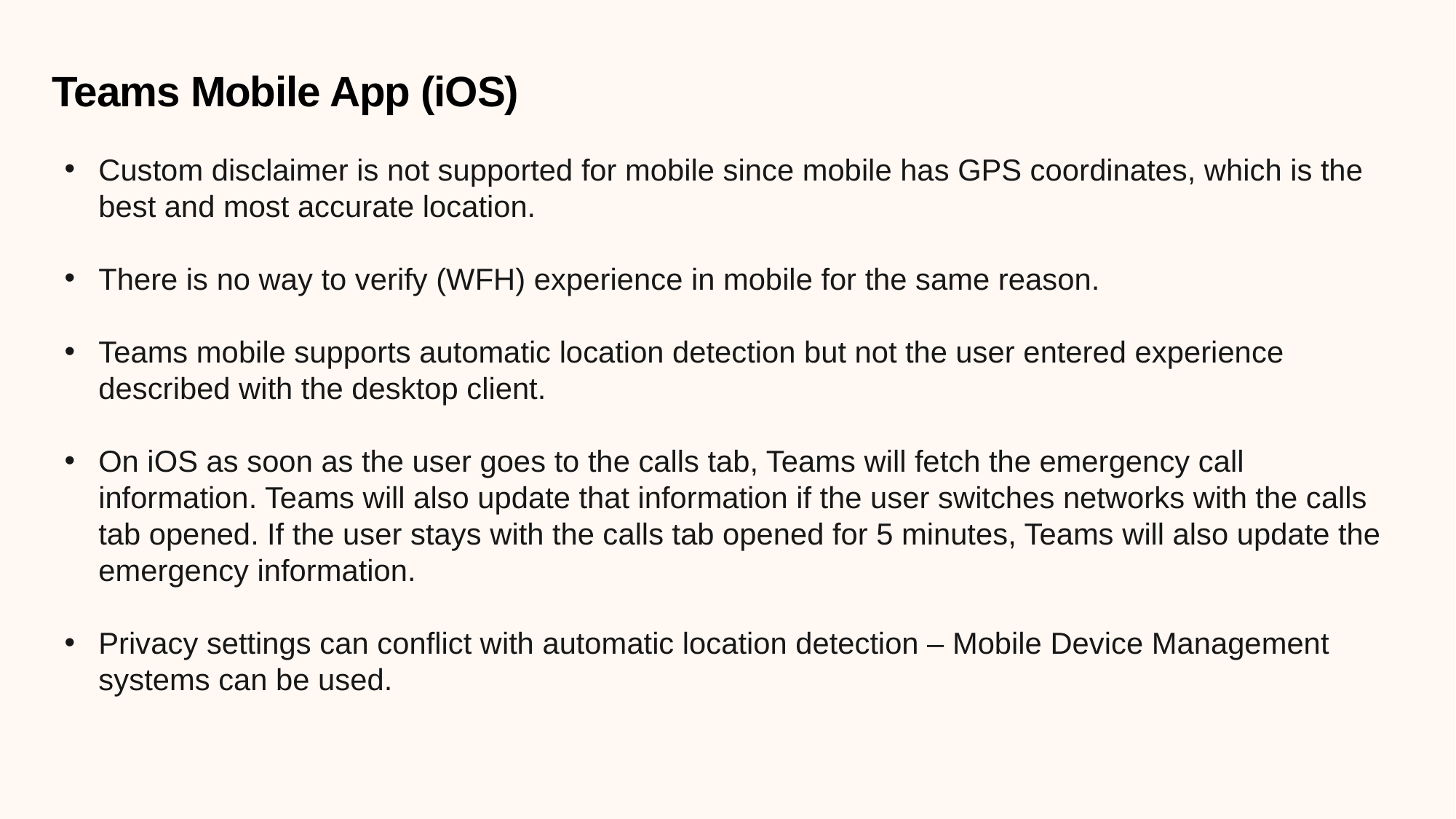

# Teams Mobile App (iOS)
Custom disclaimer is not supported for mobile since mobile has GPS coordinates, which is the best and most accurate location.

There is no way to verify (WFH) experience in mobile for the same reason.

Teams mobile supports automatic location detection but not the user entered experience described with the desktop client.

On iOS as soon as the user goes to the calls tab, Teams will fetch the emergency call information. Teams will also update that information if the user switches networks with the calls tab opened. If the user stays with the calls tab opened for 5 minutes, Teams will also update the emergency information.

Privacy settings can conflict with automatic location detection – Mobile Device Management systems can be used.